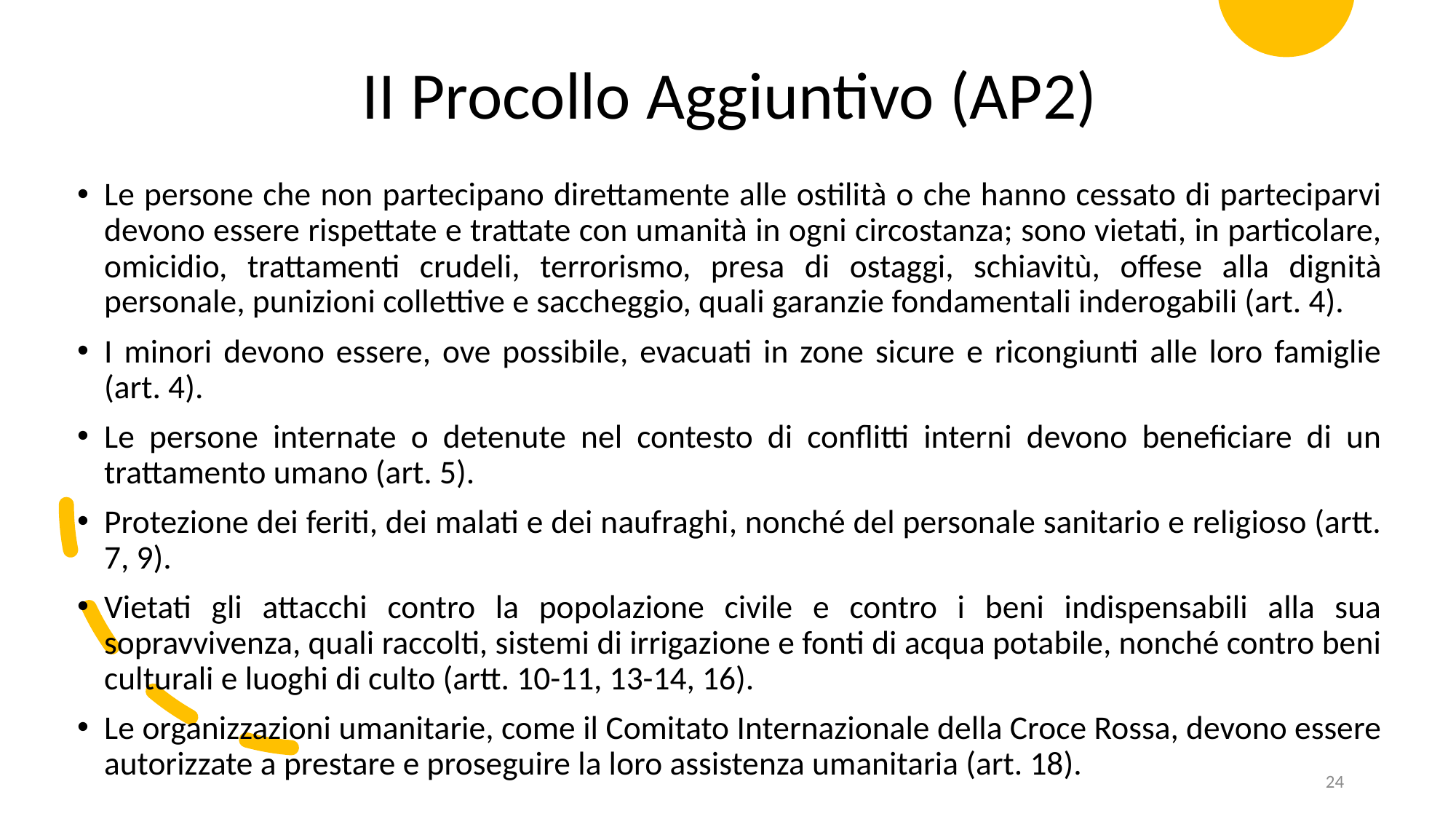

II Procollo Aggiuntivo (AP2)
Le persone che non partecipano direttamente alle ostilità o che hanno cessato di parteciparvi devono essere rispettate e trattate con umanità in ogni circostanza; sono vietati, in particolare, omicidio, trattamenti crudeli, terrorismo, presa di ostaggi, schiavitù, offese alla dignità personale, punizioni collettive e saccheggio, quali garanzie fondamentali inderogabili (art. 4).
I minori devono essere, ove possibile, evacuati in zone sicure e ricongiunti alle loro famiglie (art. 4).
Le persone internate o detenute nel contesto di conflitti interni devono beneficiare di un trattamento umano (art. 5).
Protezione dei feriti, dei malati e dei naufraghi, nonché del personale sanitario e religioso (artt. 7, 9).
Vietati gli attacchi contro la popolazione civile e contro i beni indispensabili alla sua sopravvivenza, quali raccolti, sistemi di irrigazione e fonti di acqua potabile, nonché contro beni culturali e luoghi di culto (artt. 10-11, 13-14, 16).
Le organizzazioni umanitarie, come il Comitato Internazionale della Croce Rossa, devono essere autorizzate a prestare e proseguire la loro assistenza umanitaria (art. 18).

24